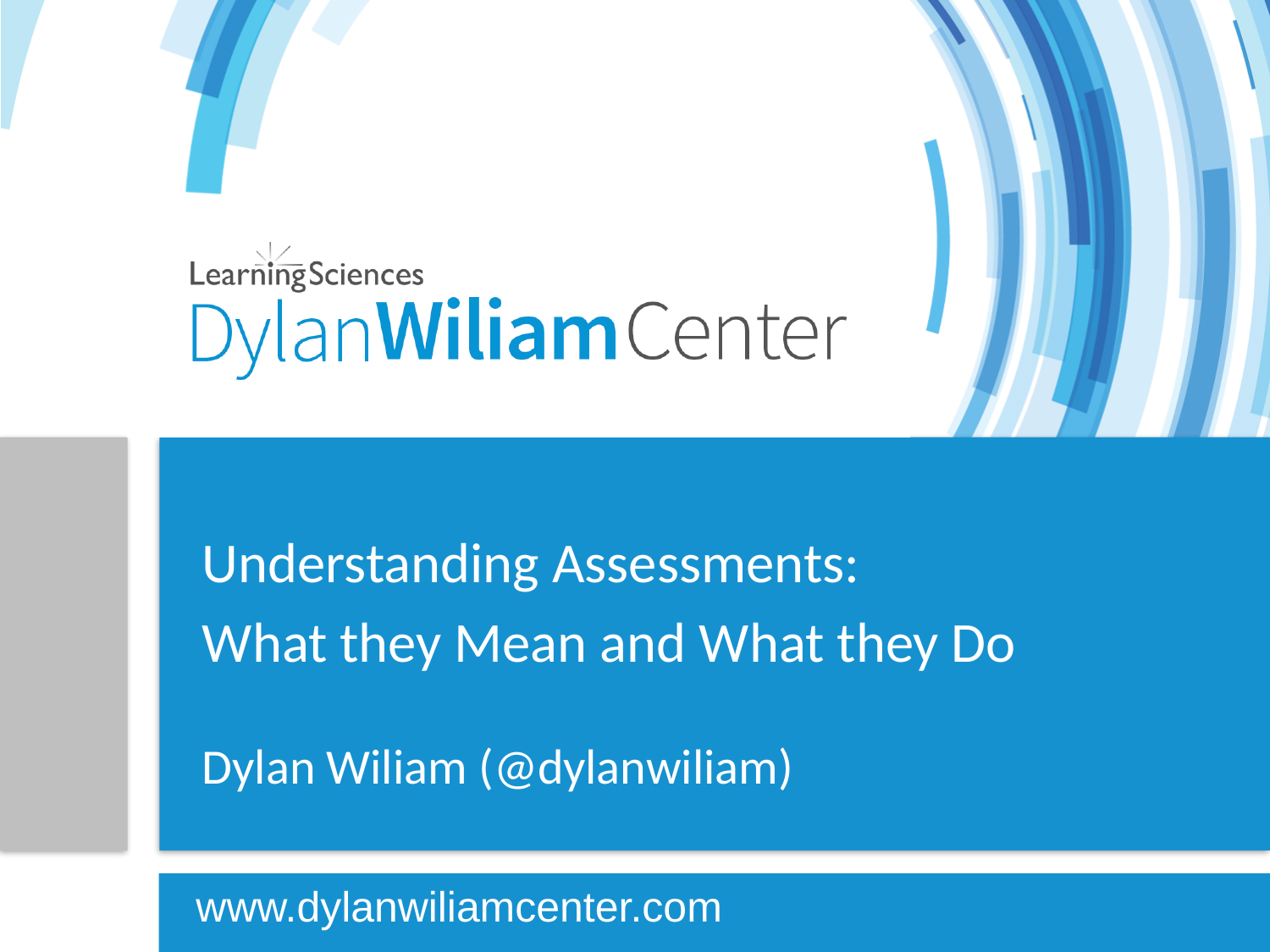

Understanding Assessments:
What they Mean and What they Do

# Dylan Wiliam (@dylanwiliam)
www.dylanwiliamcenter.com	www.dylanwiliam.net